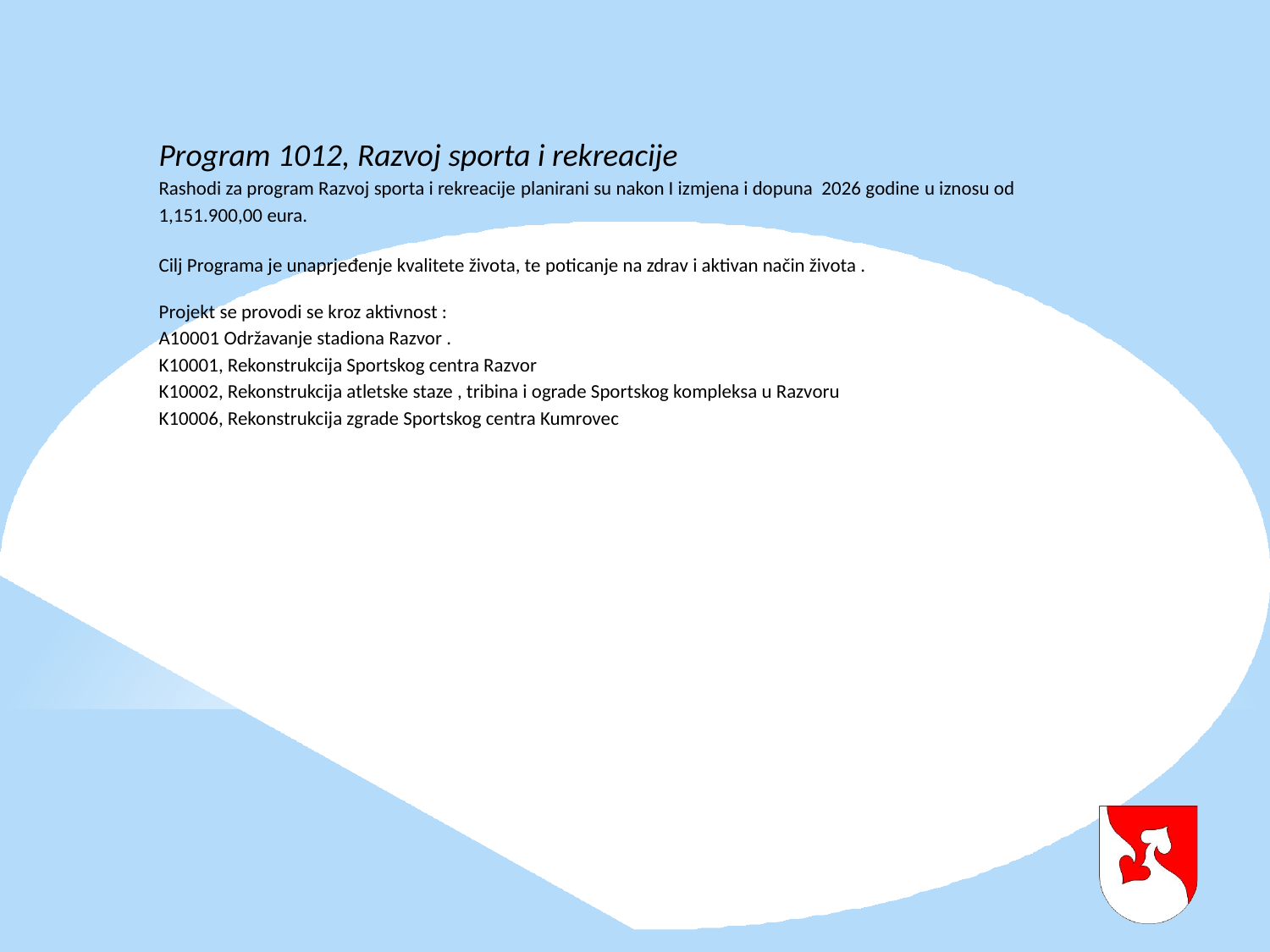

Program 1012, Razvoj sporta i rekreacije
Rashodi za program Razvoj sporta i rekreacije planirani su nakon I izmjena i dopuna  2026 godine u iznosu od 1,151.900,00 eura.

Cilj Programa je unaprjeđenje kvalitete života, te poticanje na zdrav i aktivan način života .

Projekt se provodi se kroz aktivnost :
A10001 Održavanje stadiona Razvor .
K10001, Rekonstrukcija Sportskog centra Razvor
K10002, Rekonstrukcija atletske staze , tribina i ograde Sportskog kompleksa u Razvoru
K10006, Rekonstrukcija zgrade Sportskog centra Kumrovec